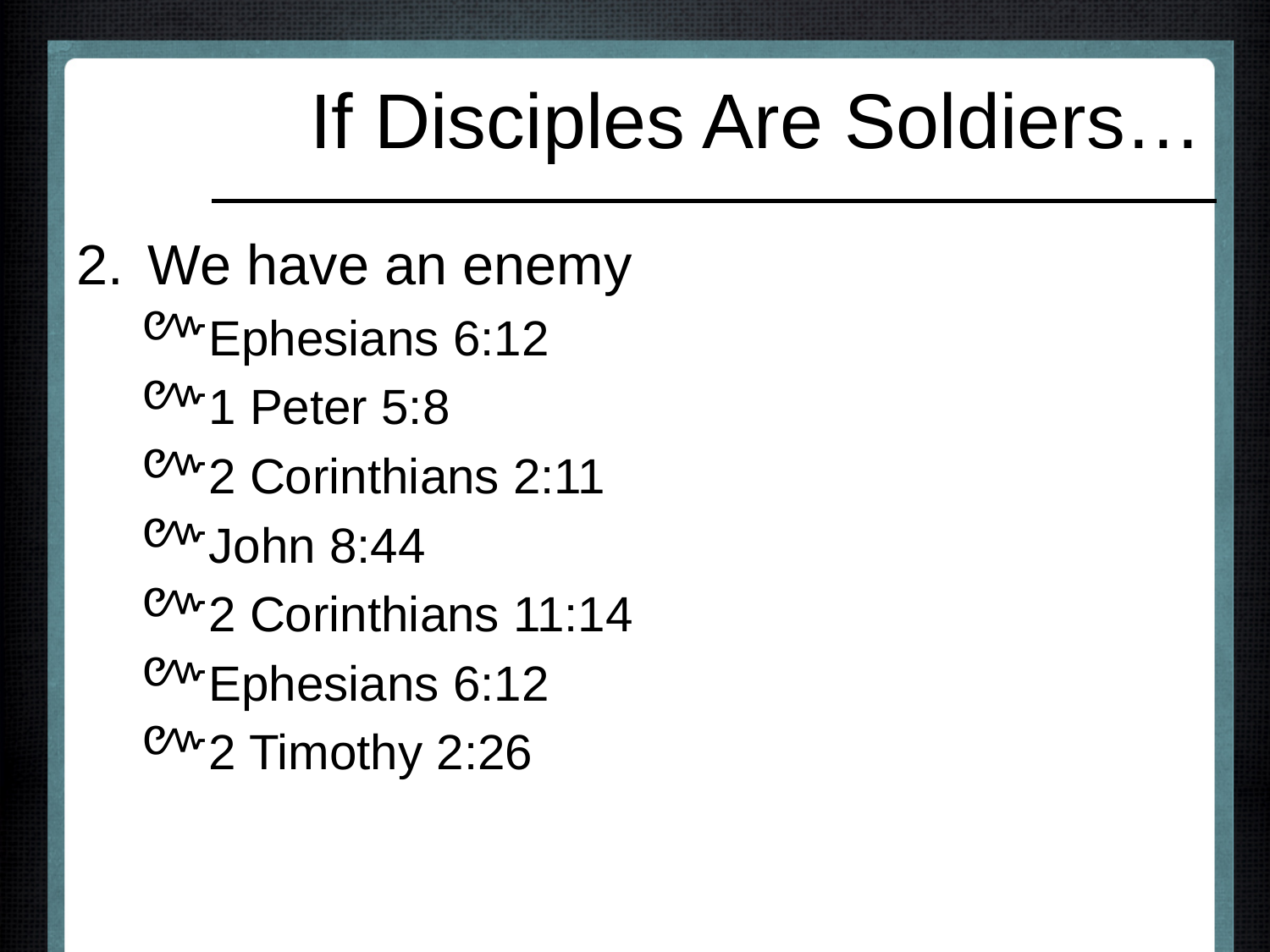

# If Disciples Are Soldiers…
We have an enemy
Ephesians 6:12
1 Peter 5:8
2 Corinthians 2:11
John 8:44
2 Corinthians 11:14
Ephesians 6:12
2 Timothy 2:26